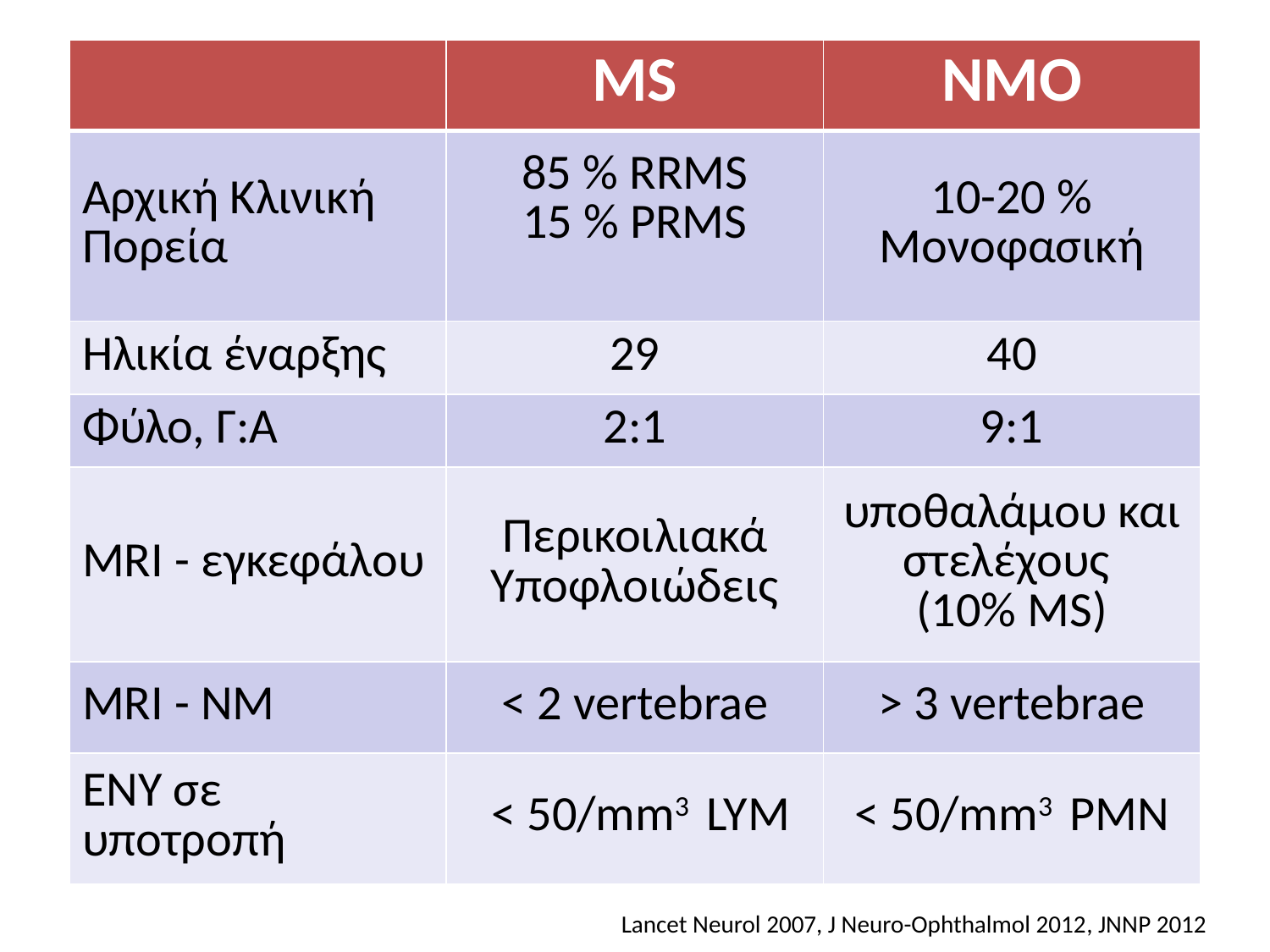

# NMO vs MS
|  | MS | NMO |
| --- | --- | --- |
| Αρχική Κλινική Πορεία | 85 % RRMS 15 % PRMS | 10-20 % Μονοφασική |
| Ηλικία έναρξης | 29 | 40 |
| Φύλο, Γ:Α | 2:1 | 9:1 |
| MRI - εγκεφάλου | Περικοιλιακά Υποφλοιώδεις | υποθαλάμου και στελέχους (10% MS) |
| MRI - ΝΜ | < 2 vertebrae | > 3 vertebrae |
| ENY σε υποτροπή | < 50/mm3 LYM | < 50/mm3 PMN |
Lancet Neurol 2007, J Neuro-Ophthalmol 2012, JNNP 2012